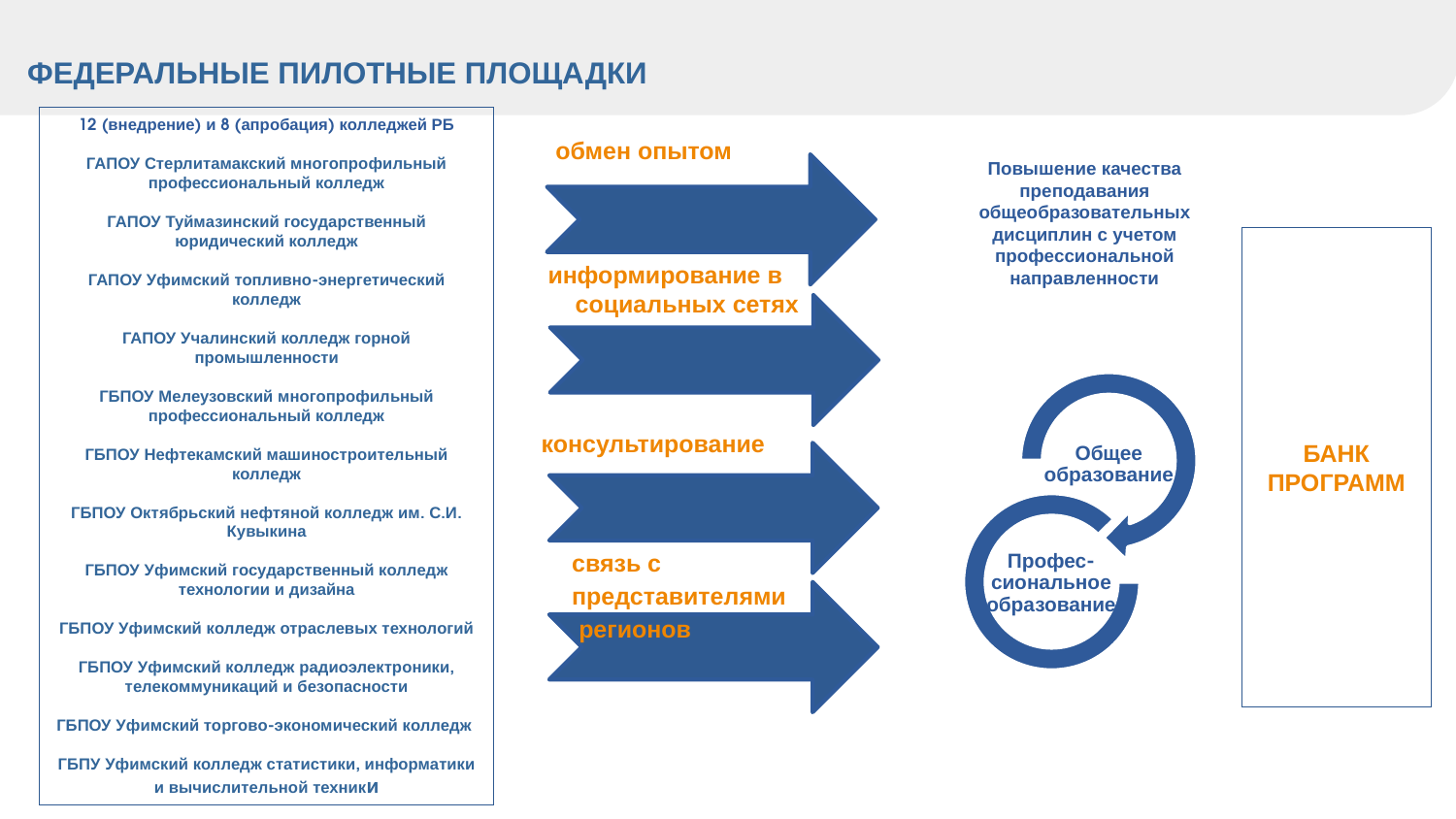

Федеральные пилотные площадки
12 (внедрение) и 8 (апробация) колледжей РБ

ГАПОУ Стерлитамакский многопрофильный профессиональный колледж

ГАПОУ Туймазинский государственный юридический колледж

ГАПОУ Уфимский топливно-энергетический колледж

ГАПОУ Учалинский колледж горной промышленности

ГБПОУ Мелеузовский многопрофильный профессиональный колледж

ГБПОУ Нефтекамский машиностроительный колледж

ГБПОУ Октябрьский нефтяной колледж им. С.И. Кувыкина

ГБПОУ Уфимский государственный колледж технологии и дизайна

ГБПОУ Уфимский колледж отраслевых технологий

ГБПОУ Уфимский колледж радиоэлектроники, телекоммуникаций и безопасности

ГБПОУ Уфимский торгово-экономический колледж

ГБПУ Уфимский колледж статистики, информатики и вычислительной техники
обмен опытом
Повышение качества преподавания общеобразовательных дисциплин с учетом профессиональной направленности

БАНК ПРОГРАММ

информирование в социальных сетях
Общее образование
Профес-сиональное образование

консультирование

связь с
представителями
 регионов